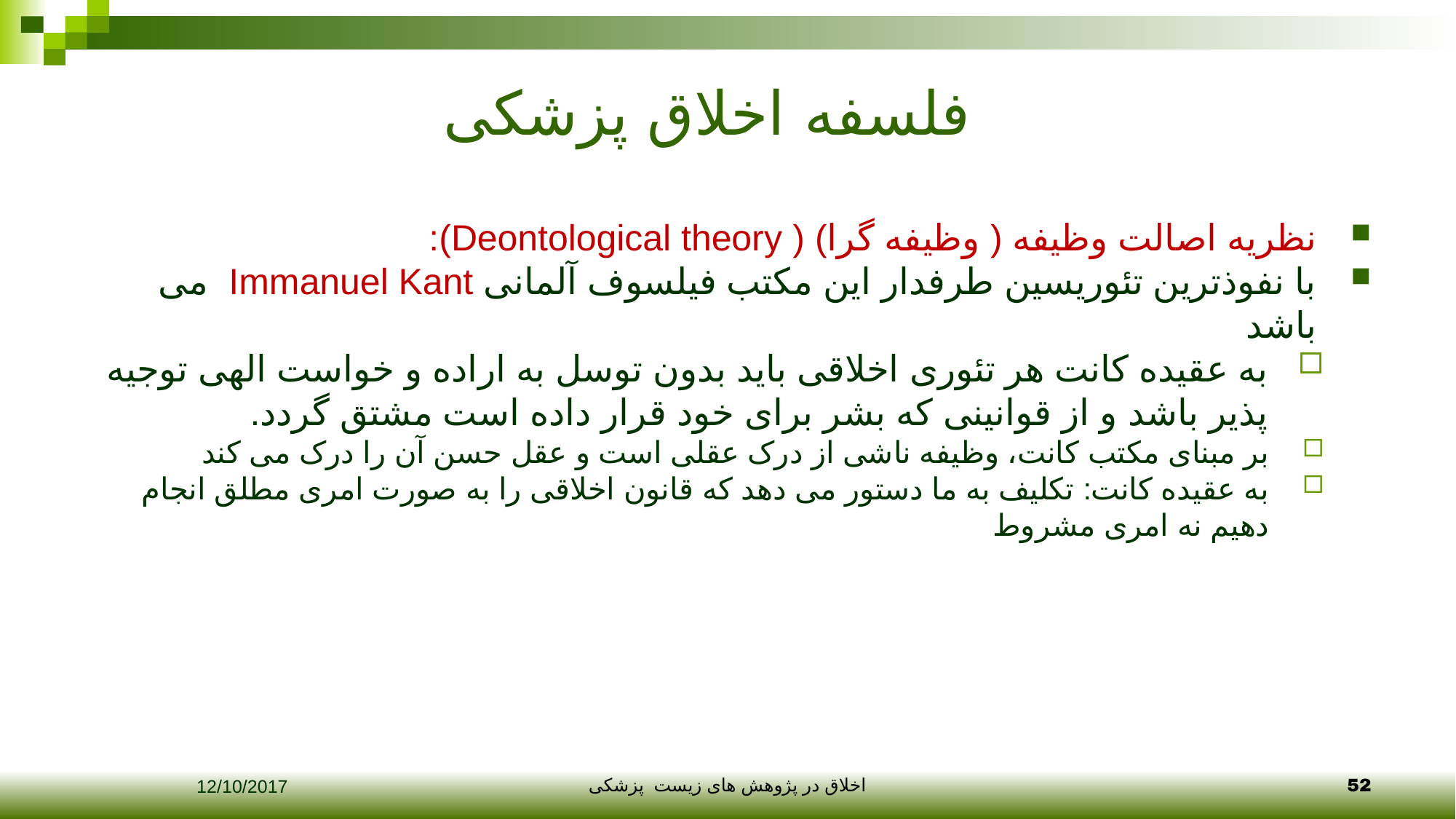

# فلسفه اخلاق پزشکی
نظریه اصالت وظیفه ( وظیفه گرا) ( Deontological theory):
با نفوذترین تئوریسین طرفدار این مکتب فیلسوف آلمانی Immanuel Kant  می باشد
به عقیده کانت هر تئوری اخلاقی باید بدون توسل به اراده و خواست الهی توجیه پذیر باشد و از قوانینی که بشر برای خود قرار داده است مشتق گردد.
بر مبنای مکتب کانت، وظیفه ناشی از درک عقلی است و عقل حسن آن را درک می کند
به عقیده کانت: تکلیف به ما دستور می دهد که قانون اخلاقی را به صورت امری مطلق انجام دهیم نه امری مشروط

52
12/10/2017
اخلاق در پژوهش های زیست پزشکی